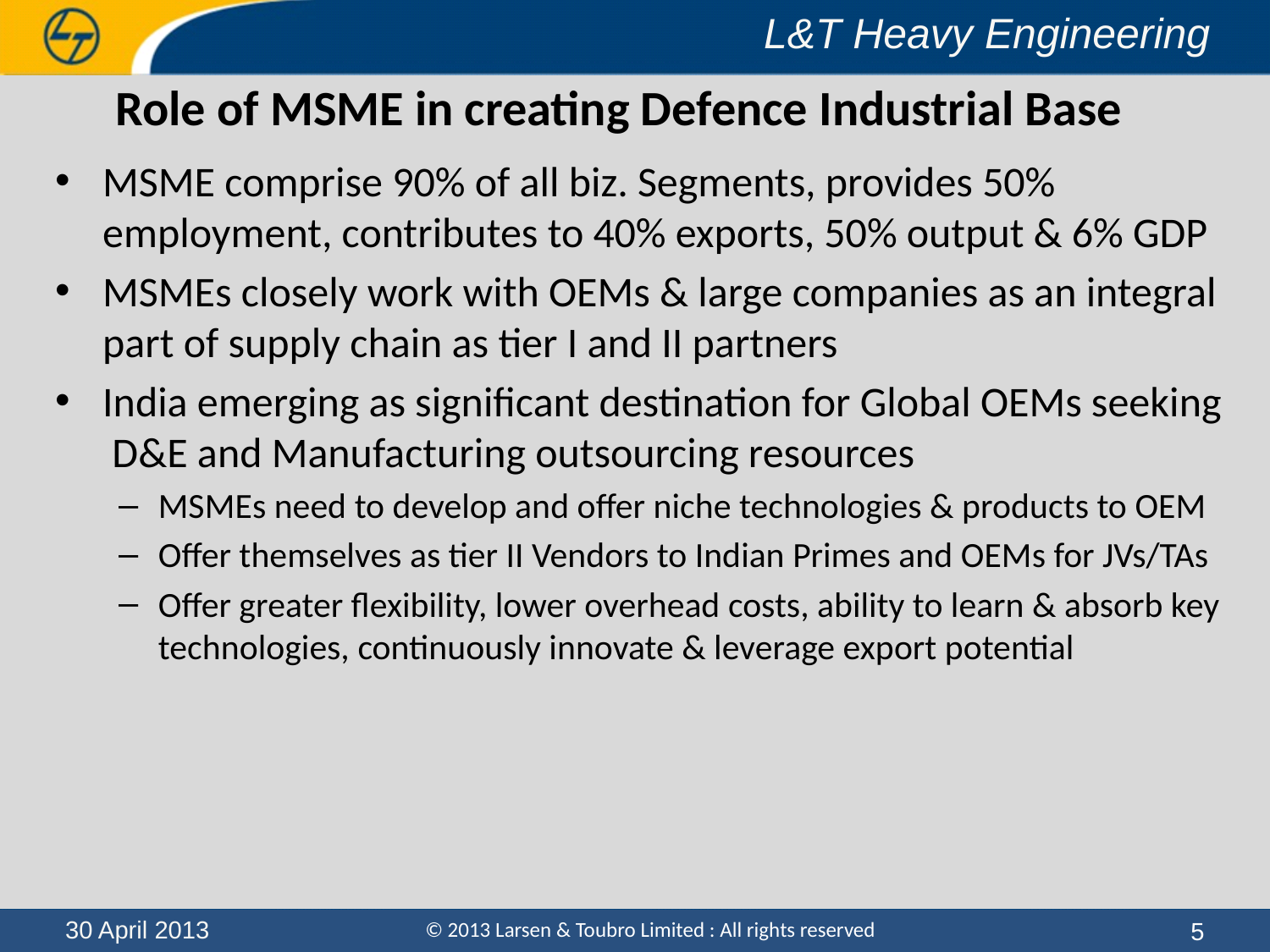

# Role of MSME in creating Defence Industrial Base
MSME comprise 90% of all biz. Segments, provides 50% employment, contributes to 40% exports, 50% output & 6% GDP
MSMEs closely work with OEMs & large companies as an integral part of supply chain as tier I and II partners
India emerging as significant destination for Global OEMs seeking  D&E and Manufacturing outsourcing resources
MSMEs need to develop and offer niche technologies & products to OEM
Offer themselves as tier II Vendors to Indian Primes and OEMs for JVs/TAs
Offer greater flexibility, lower overhead costs, ability to learn & absorb key technologies, continuously innovate & leverage export potential

5